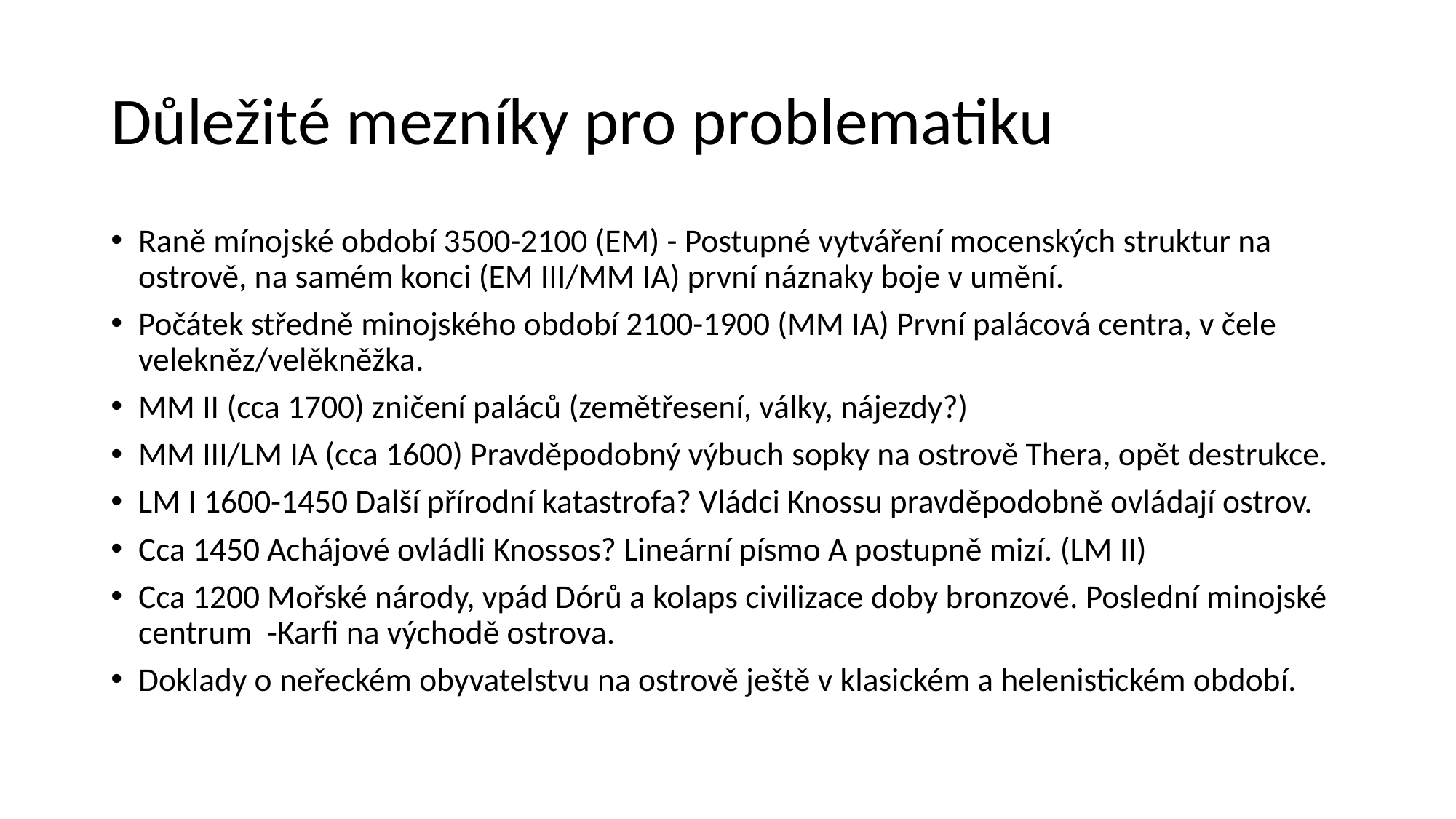

# Důležité mezníky pro problematiku
Raně mínojské období 3500-2100 (EM) - Postupné vytváření mocenských struktur na ostrově, na samém konci (EM III/MM IA) první náznaky boje v umění.
Počátek středně minojského období 2100-1900 (MM IA) První palácová centra, v čele velekněz/velěkněžka.
MM II (cca 1700) zničení paláců (zemětřesení, války, nájezdy?)
MM III/LM IA (cca 1600) Pravděpodobný výbuch sopky na ostrově Thera, opět destrukce.
LM I 1600-1450 Další přírodní katastrofa? Vládci Knossu pravděpodobně ovládají ostrov.
Cca 1450 Achájové ovládli Knossos? Lineární písmo A postupně mizí. (LM II)
Cca 1200 Mořské národy, vpád Dórů a kolaps civilizace doby bronzové. Poslední minojské centrum  -Karfi na východě ostrova.
Doklady o neřeckém obyvatelstvu na ostrově ještě v klasickém a helenistickém období.